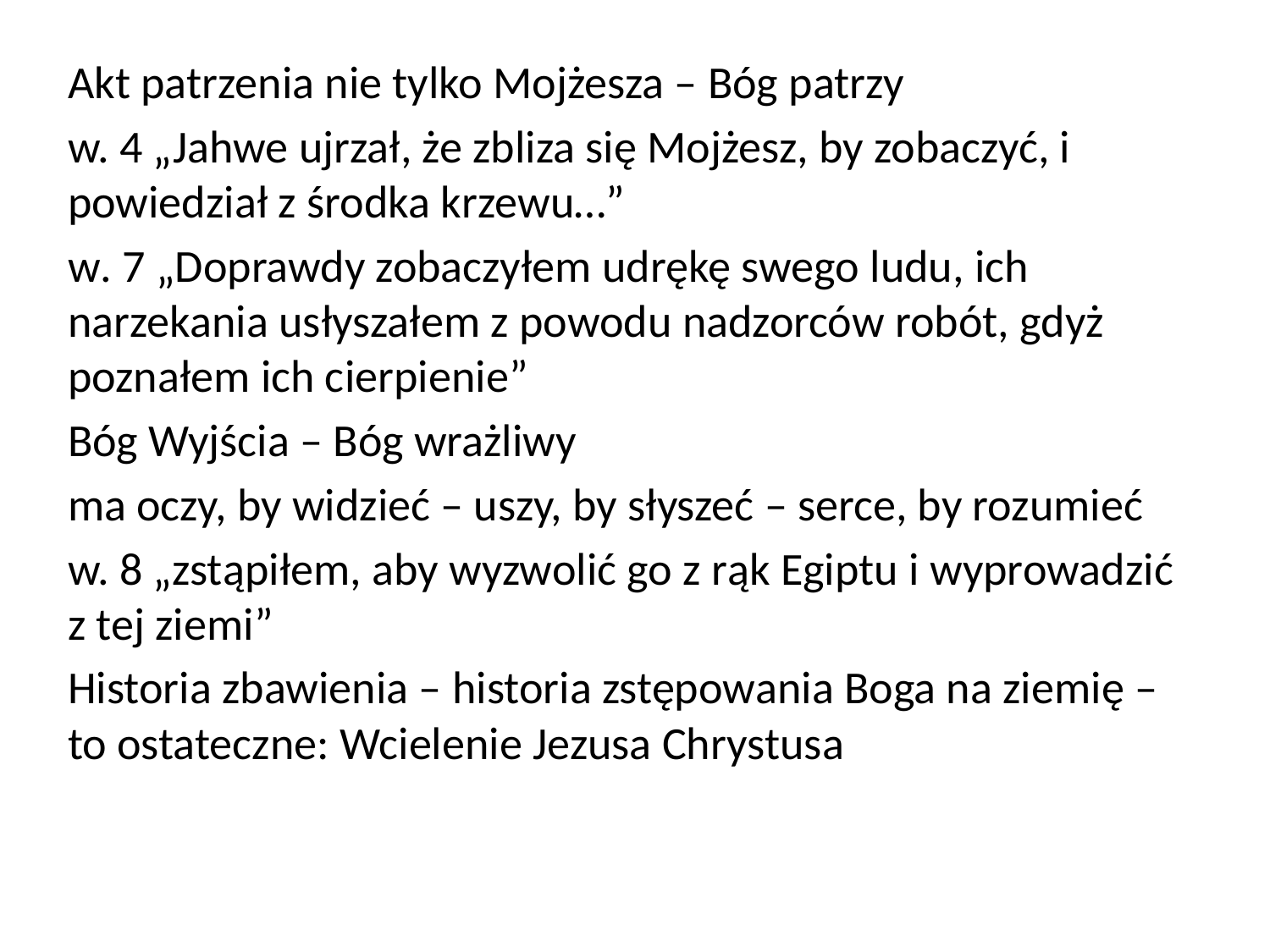

Akt patrzenia nie tylko Mojżesza – Bóg patrzy
w. 4 „Jahwe ujrzał, że zbliza się Mojżesz, by zobaczyć, i powiedział z środka krzewu…”
w. 7 „Doprawdy zobaczyłem udrękę swego ludu, ich narzekania usłyszałem z powodu nadzorców robót, gdyż poznałem ich cierpienie”
Bóg Wyjścia – Bóg wrażliwy
ma oczy, by widzieć – uszy, by słyszeć – serce, by rozumieć
w. 8 „zstąpiłem, aby wyzwolić go z rąk Egiptu i wyprowadzić z tej ziemi”
Historia zbawienia – historia zstępowania Boga na ziemię – to ostateczne: Wcielenie Jezusa Chrystusa